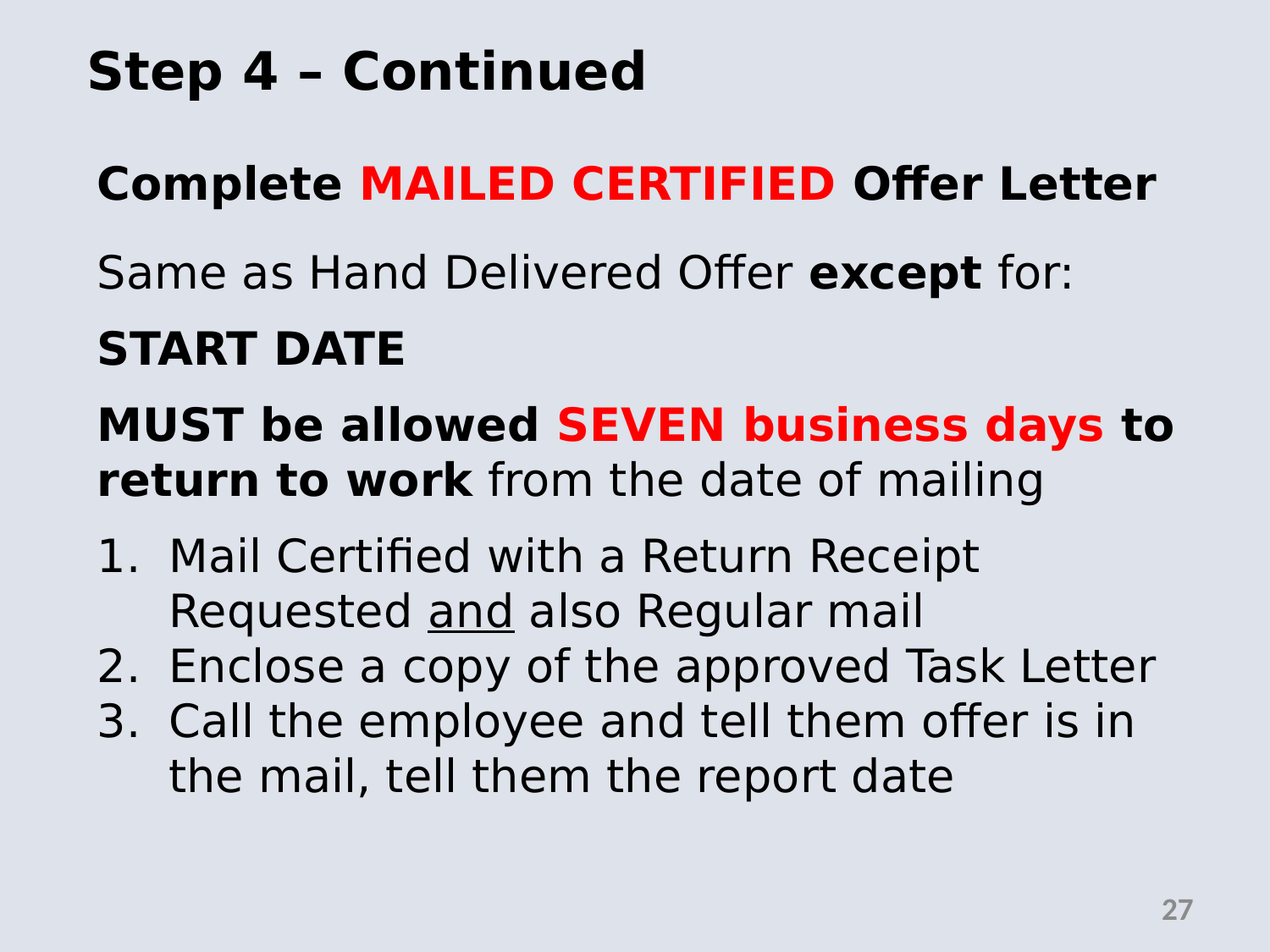

Step 4 – Continued
Complete MAILED CERTIFIED Offer Letter

Same as Hand Delivered Offer except for:

START DATE

MUST be allowed SEVEN business days to return to work from the date of mailing

Mail Certified with a Return Receipt Requested and also Regular mail
Enclose a copy of the approved Task Letter
Call the employee and tell them offer is in the mail, tell them the report date

27